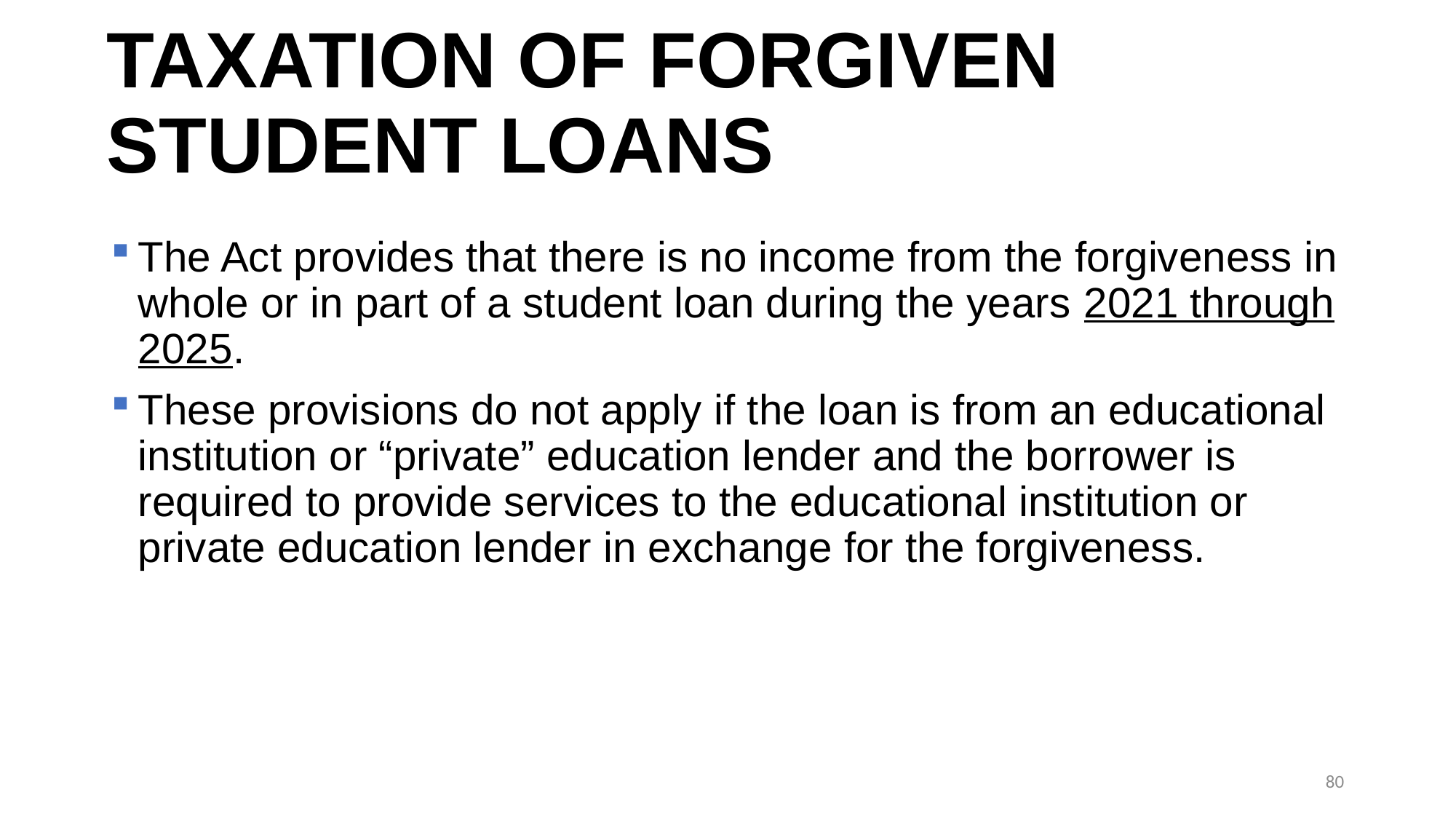

# TAXATION OF FORGIVEN STUDENT LOANS
The Act provides that there is no income from the forgiveness in whole or in part of a student loan during the years 2021 through 2025.
These provisions do not apply if the loan is from an educational institution or “private” education lender and the borrower is required to provide services to the educational institution or private education lender in exchange for the forgiveness.
80